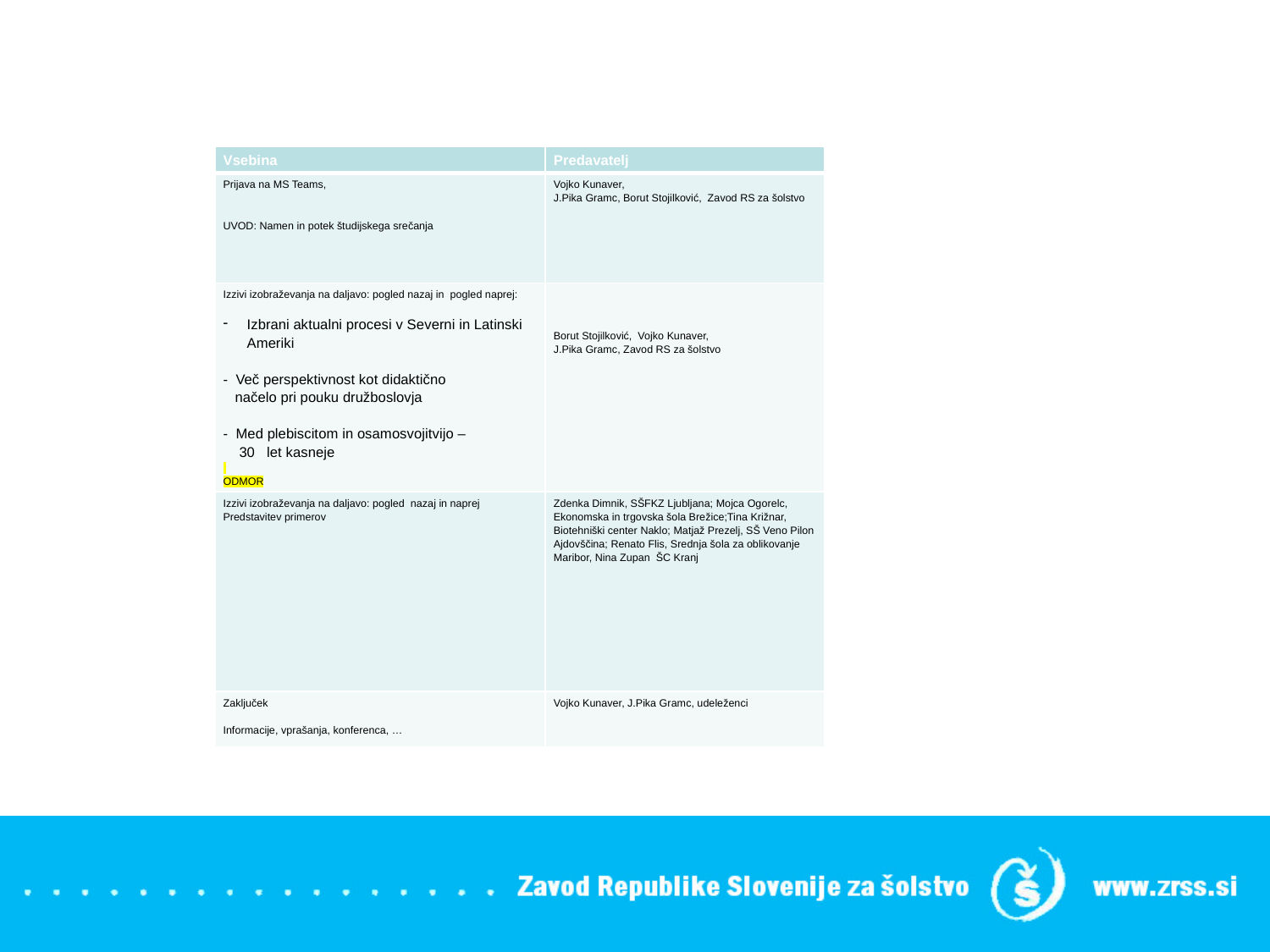

| Vsebina | Predavatelj |
| --- | --- |
| Prijava na MS Teams,     UVOD: Namen in potek študijskega srečanja | Vojko Kunaver, J.Pika Gramc, Borut Stojilković, Zavod RS za šolstvo |
| Izzivi izobraževanja na daljavo: pogled nazaj in pogled naprej: Izbrani aktualni procesi v Severni in Latinski Ameriki - Več perspektivnost kot didaktično načelo pri pouku družboslovja   -  Med plebiscitom in osamosvojitvijo – 30 let kasneje   ODMOR | Borut Stojilković, Vojko Kunaver, J.Pika Gramc, Zavod RS za šolstvo |
| Izzivi izobraževanja na daljavo: pogled nazaj in naprej Predstavitev primerov | Zdenka Dimnik, SŠFKZ Ljubljana; Mojca Ogorelc, Ekonomska in trgovska šola Brežice;Tina Križnar, Biotehniški center Naklo; Matjaž Prezelj, SŠ Veno Pilon Ajdovščina; Renato Flis, Srednja šola za oblikovanje Maribor, Nina Zupan ŠC Kranj |
| Zaključek Informacije, vprašanja, konferenca, … | Vojko Kunaver, J.Pika Gramc, udeleženci |